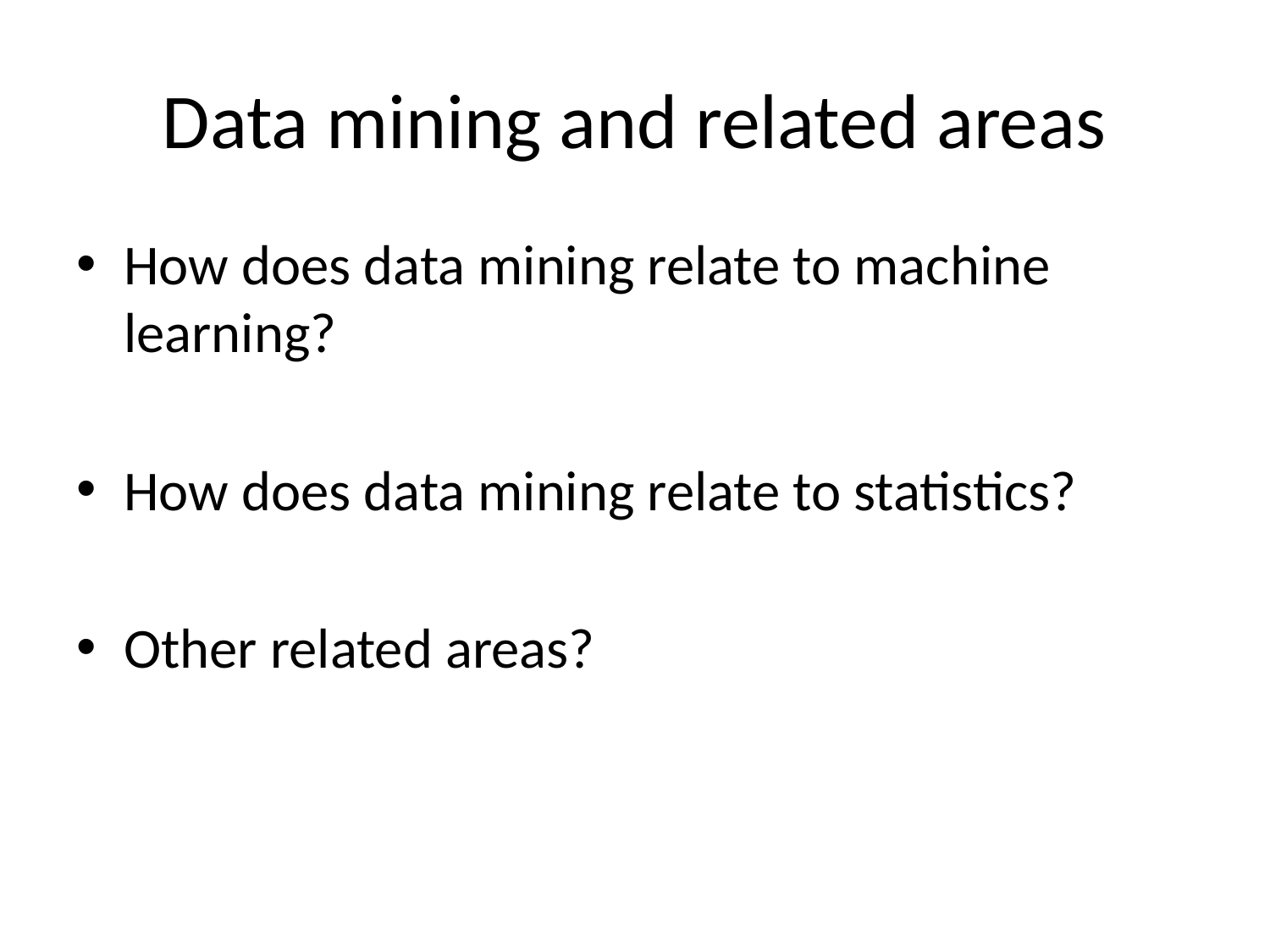

# Data mining and related areas
How does data mining relate to machine learning?

How does data mining relate to statistics?

Other related areas?